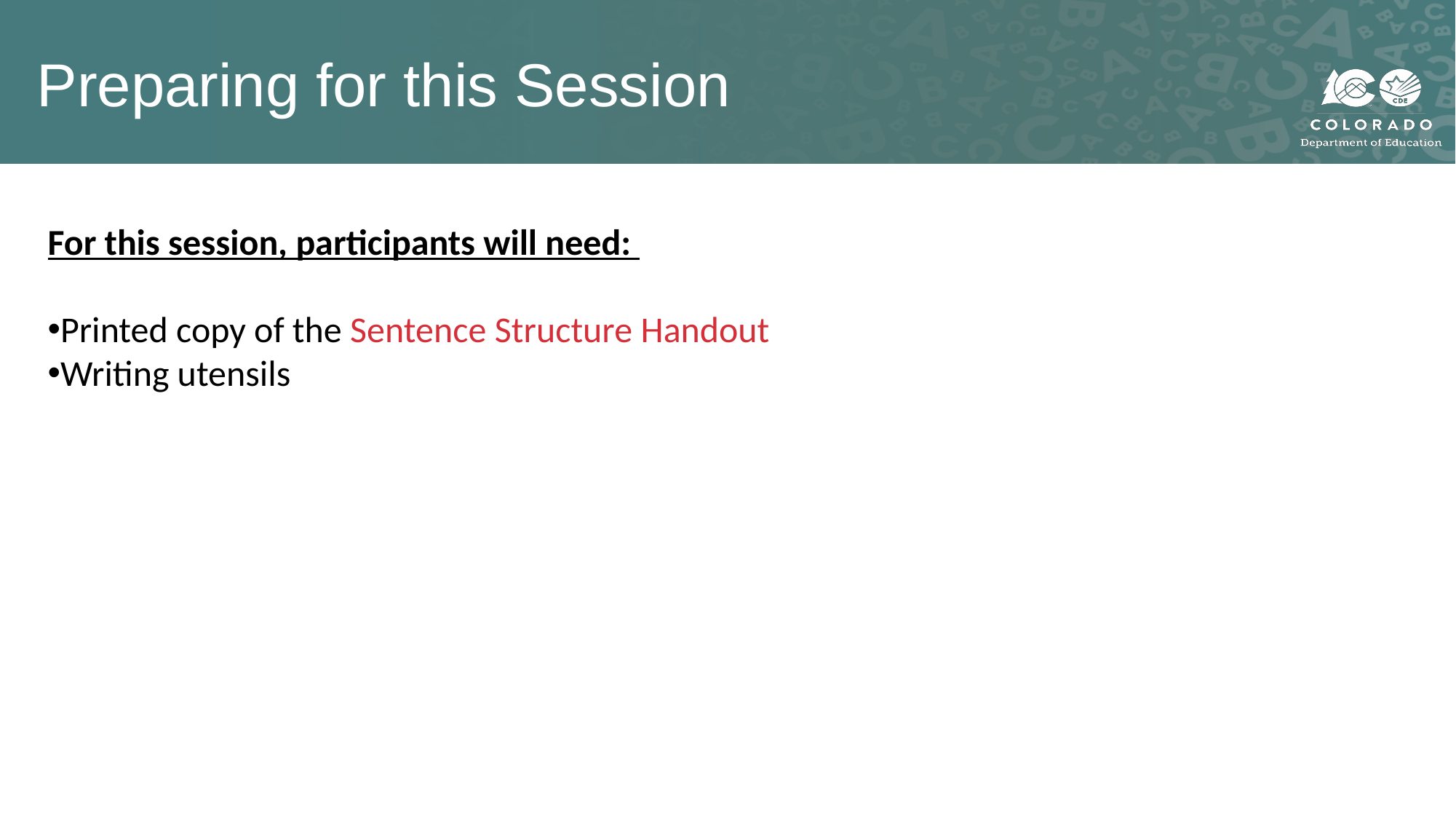

# Preparing for this Session

For this session, participants will need:

Printed copy of the Sentence Structure Handout
Writing utensils